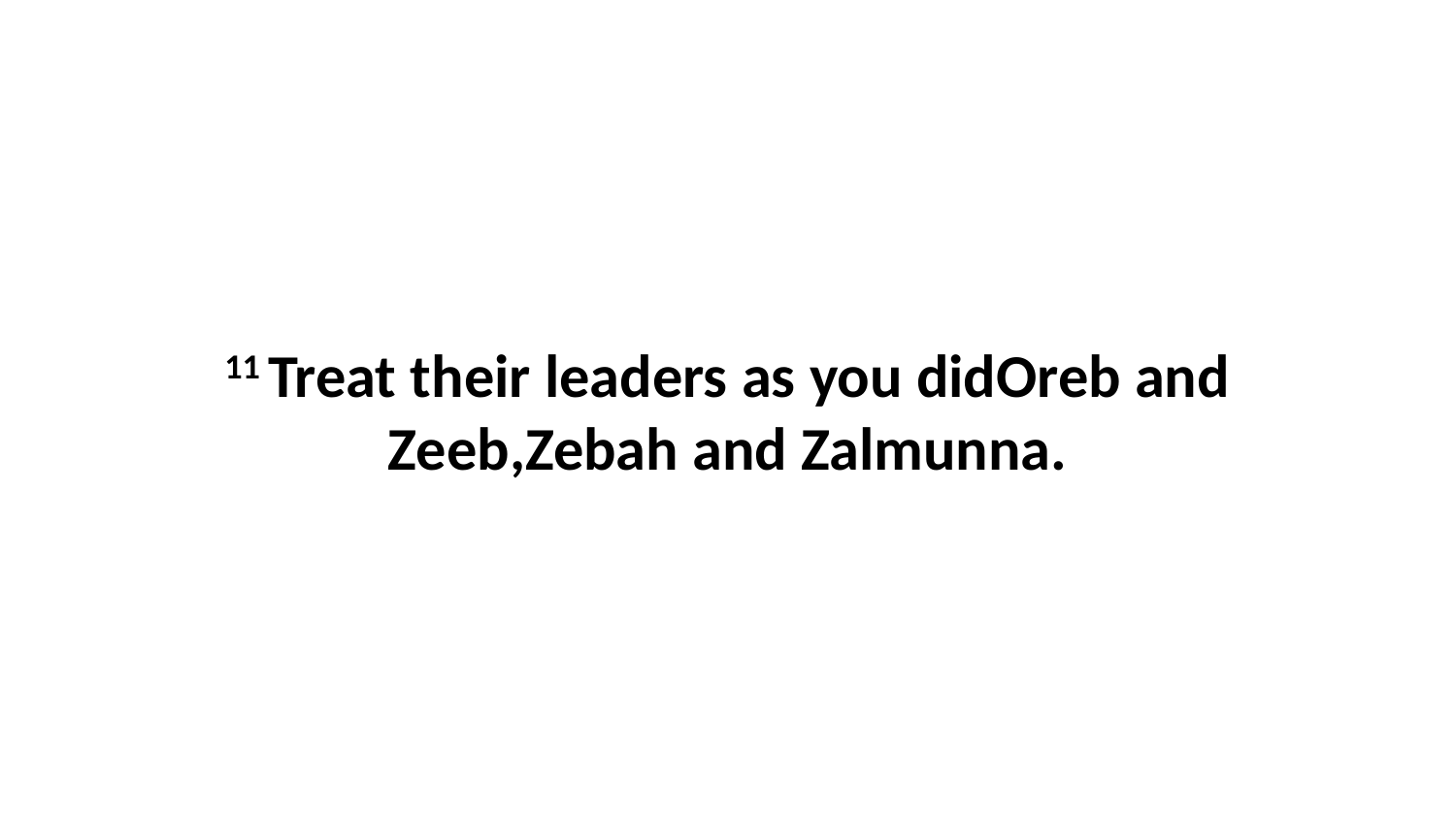

11 Treat their leaders as you didOreb and Zeeb,Zebah and Zalmunna.